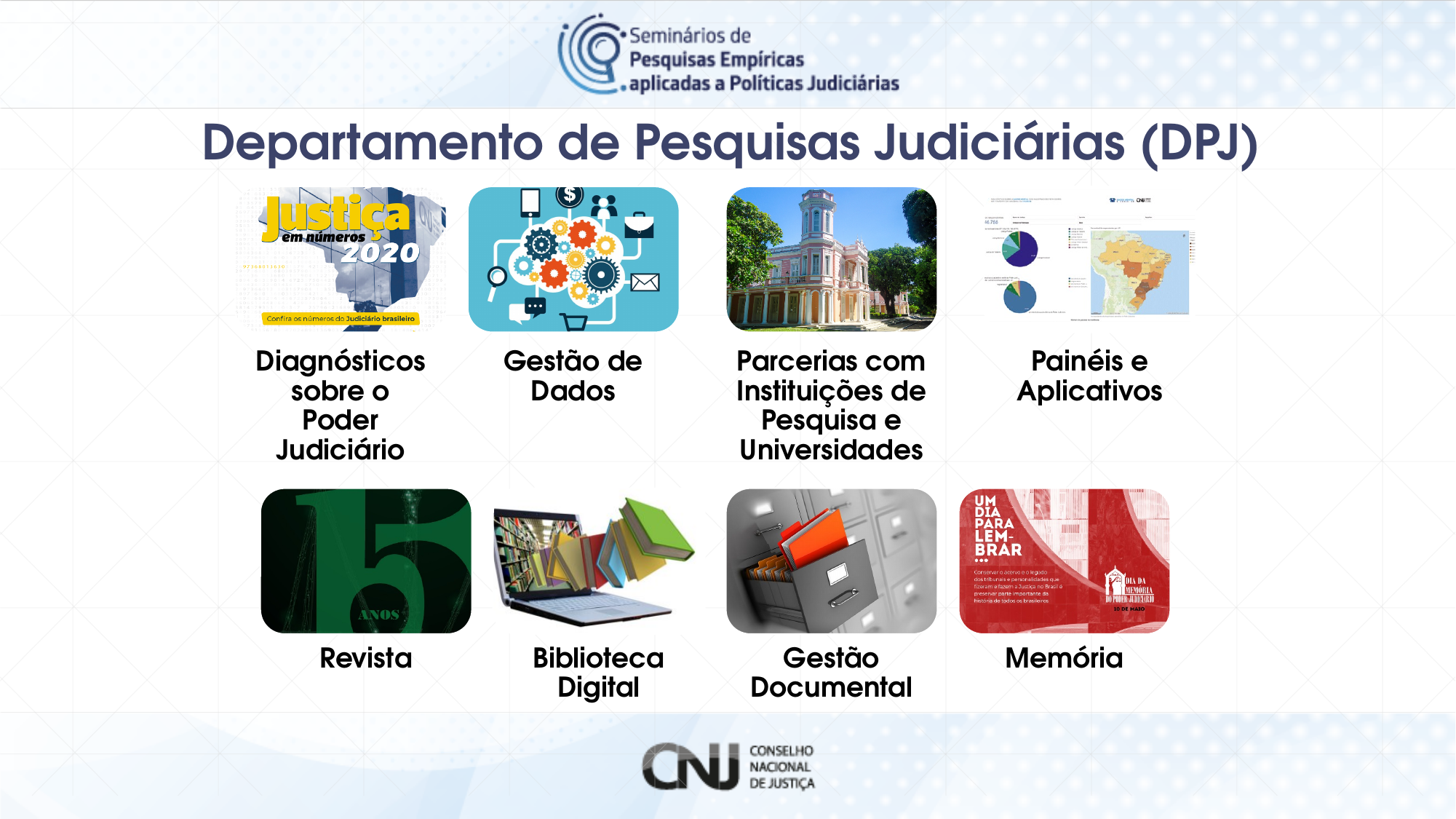

Departamento de Pesquisas Judiciárias (DPJ)
Diagnósticos sobre o Poder Judiciário
Gestão de Dados
Parcerias com Instituições de Pesquisa e Universidades
Painéis e Aplicativos
Revista
Biblioteca Digital
Gestão Documental
Memória